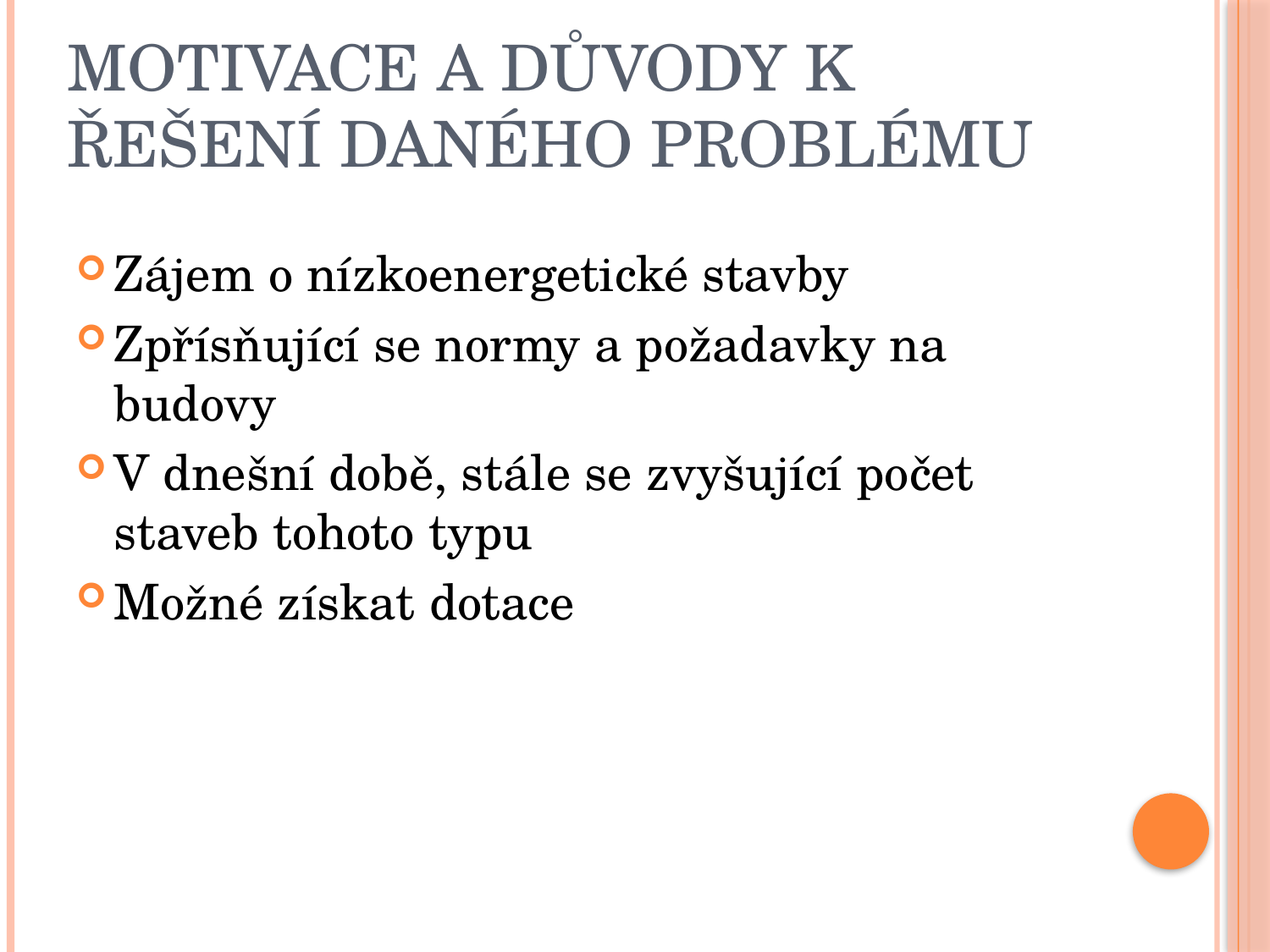

# Motivace a důvody k řešení daného problému
Zájem o nízkoenergetické stavby
Zpřísňující se normy a požadavky na budovy
V dnešní době, stále se zvyšující počet staveb tohoto typu
Možné získat dotace